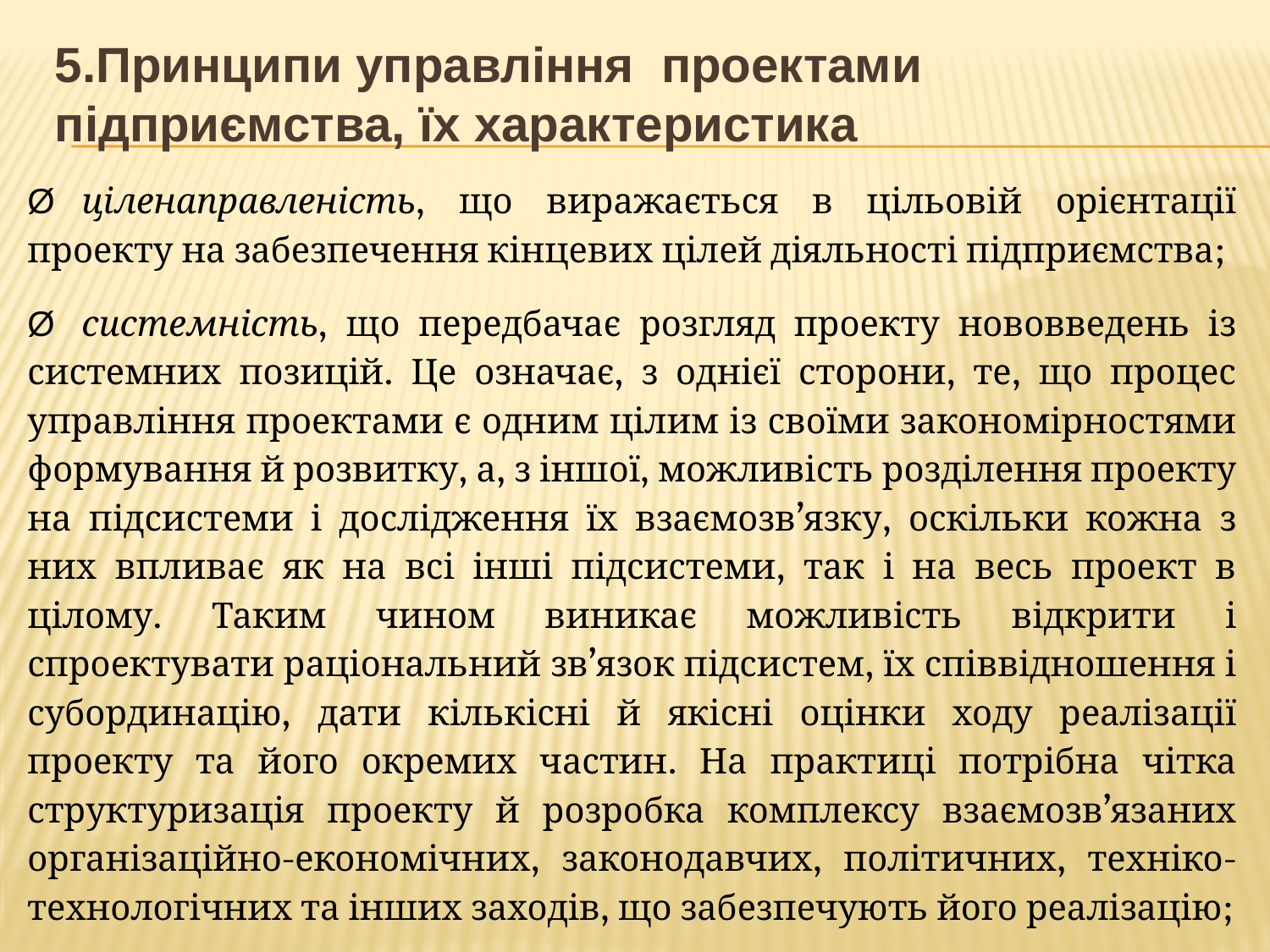

# 5.Принципи управління  проектами підприємства, їх характеристика
Ø   ціленаправленість, що виражається в цільовій орієнтації проекту на забезпечення кінцевих цілей діяльності підприємства;
Ø   системність, що передбачає розгляд проекту нововведень із системних позицій. Це означає, з однієї сторони, те, що процес управління проектами є одним цілим із своїми закономірностями формування й розвитку, а, з іншої, можливість розділення проекту на підсистеми і дослідження їх взаємозв’язку, оскільки кожна з них впливає як на всі інші підсистеми, так і на весь проект в цілому. Таким чином виникає можливість відкрити і спроектувати раціональний зв’язок підсистем, їх співвідношення і субординацію, дати кількісні й якісні оцінки ходу реалізації проекту та його окремих частин. На практиці потрібна чітка структуризація проекту й розробка комплексу взаємозв’язаних організаційно-економічних, законодавчих, політичних, техніко-технологічних та інших заходів, що забезпечують його реалізацію;